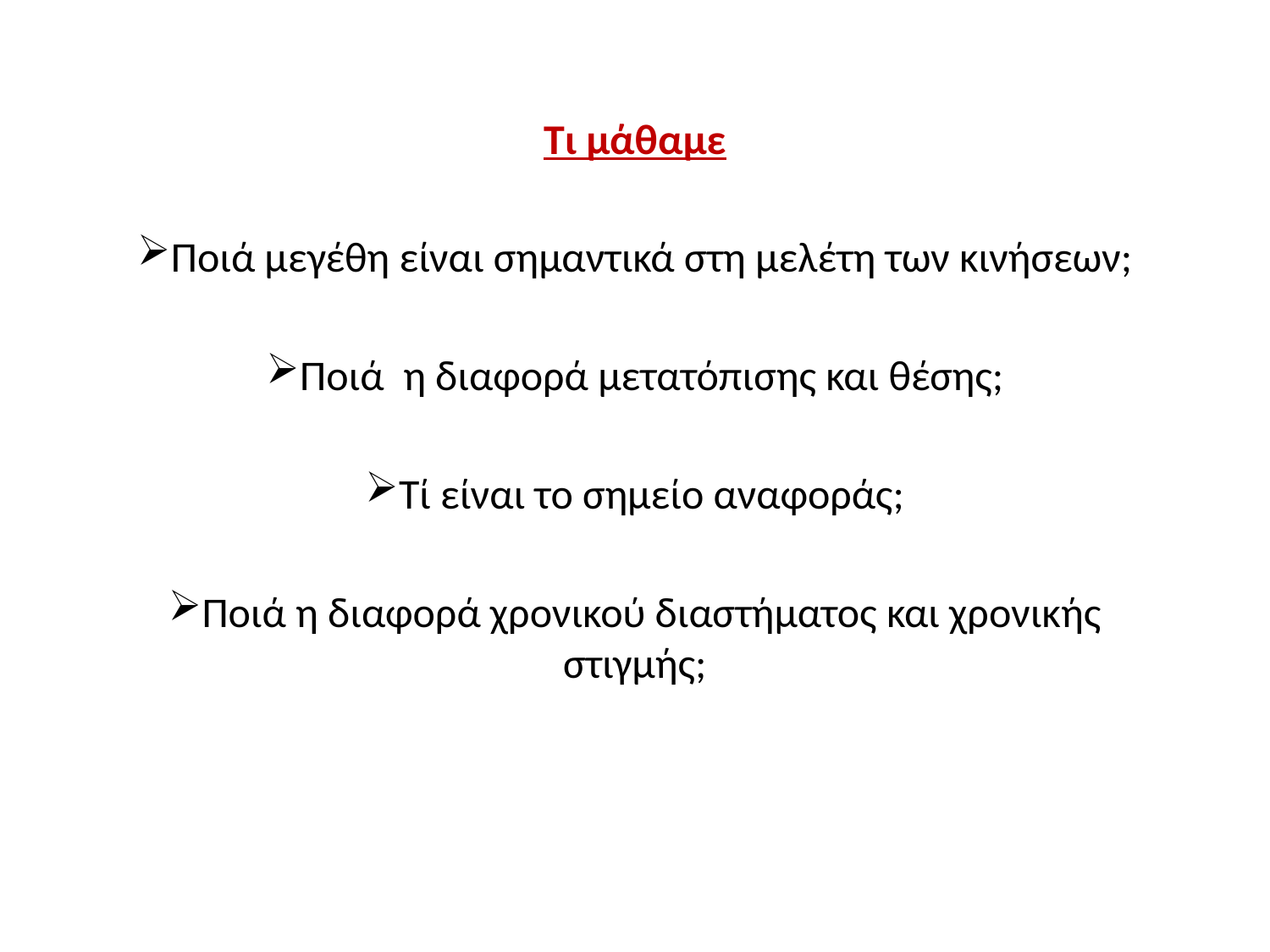

Τι μάθαμε

Ποιά μεγέθη είναι σημαντικά στη μελέτη των κινήσεων;

Ποιά  η διαφορά μετατόπισης και θέσης;

Τί είναι το σημείο αναφοράς;

Ποιά η διαφορά χρονικού διαστήματος και χρονικής στιγμής;